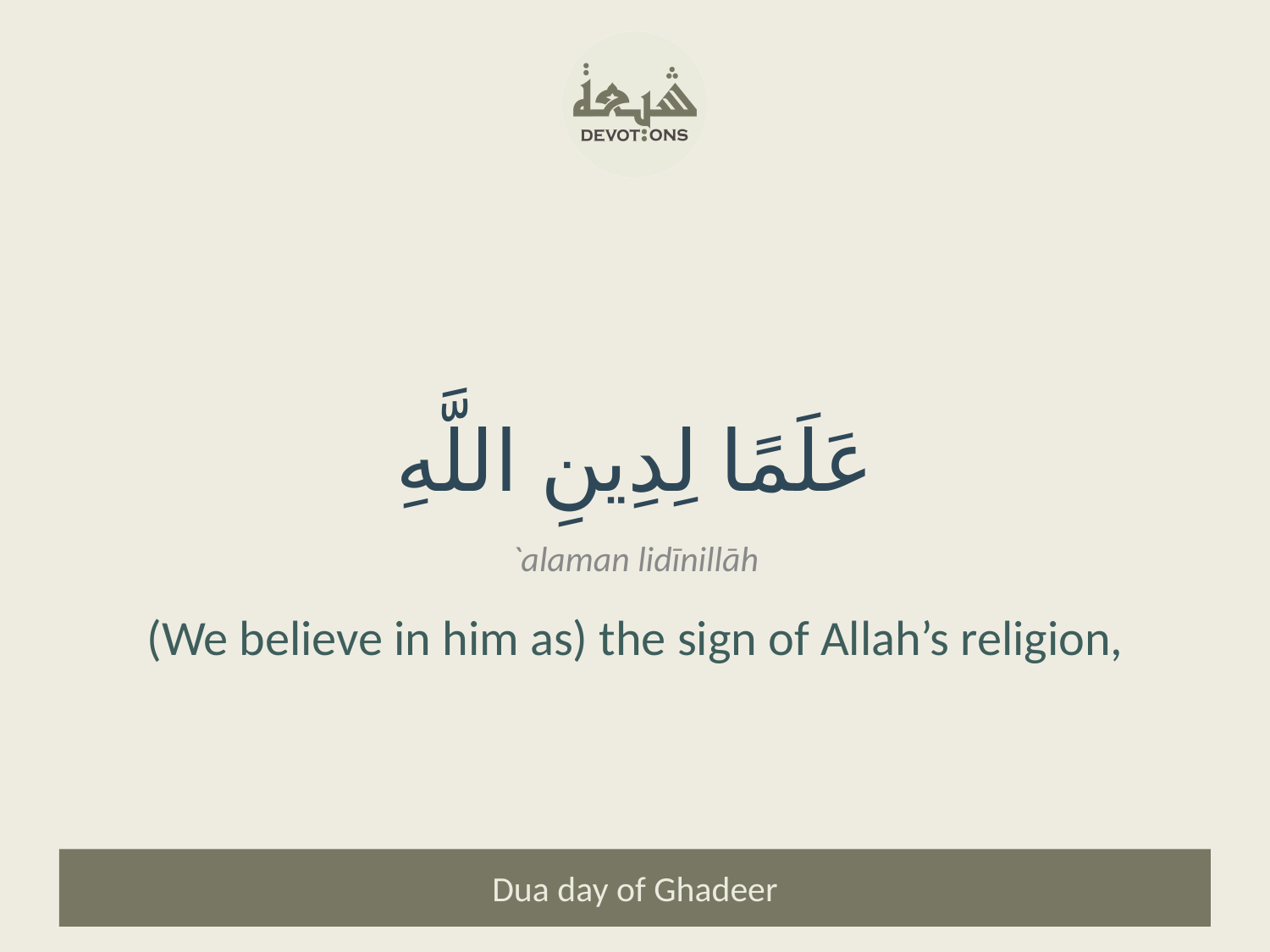

عَلَمًا لِدِينِ اللَّهِ
`alaman lidīnillāh
(We believe in him as) the sign of Allah’s religion,
Dua day of Ghadeer